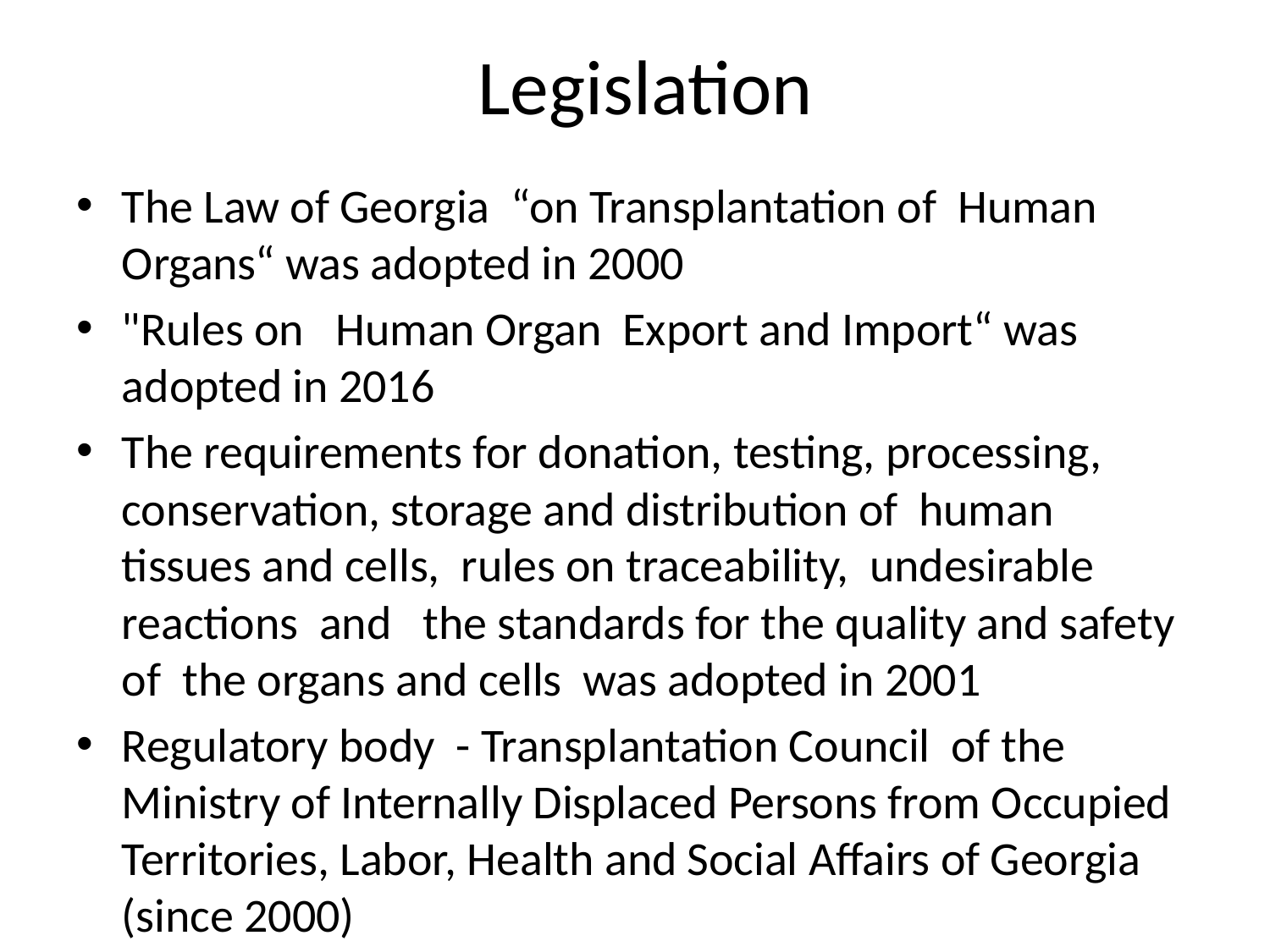

# Legislation
The Law of Georgia  “on Transplantation of  Human Organs“ was adopted in 2000
"Rules on   Human Organ  Export and Import“ was adopted in 2016
The requirements for donation, testing, processing, conservation, storage and distribution of  human tissues and cells,  rules on traceability,  undesirable reactions  and   the standards for the quality and safety of  the organs and cells  was adopted in 2001
Regulatory body  - Transplantation Council  of the Ministry of Internally Displaced Persons from Occupied Territories, Labor, Health and Social Affairs of Georgia (since 2000)